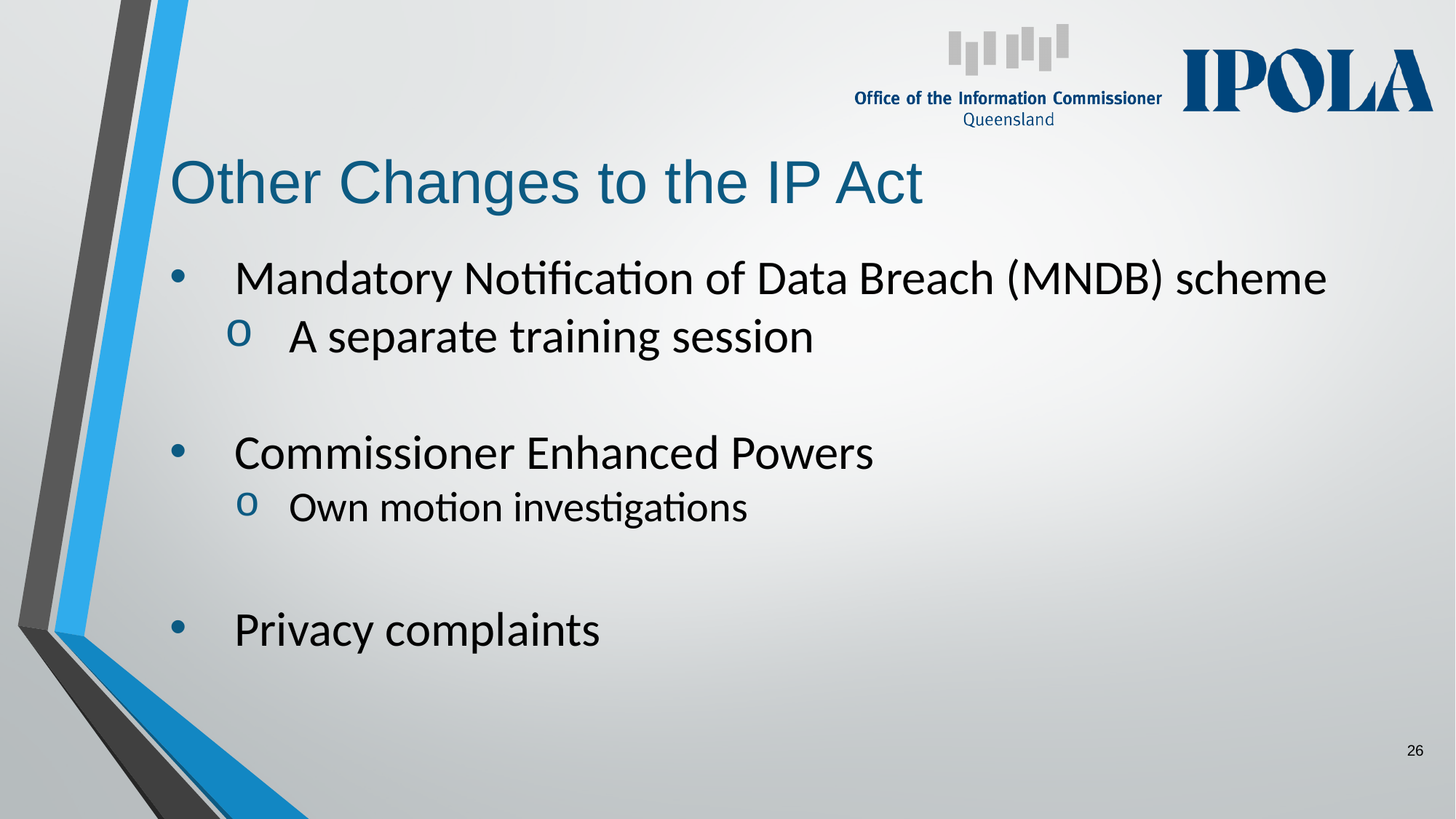

# Other Changes to the IP Act

Mandatory Notification of Data Breach (MNDB) scheme
A separate training session

Commissioner Enhanced Powers
Own motion investigations

Privacy complaints
26